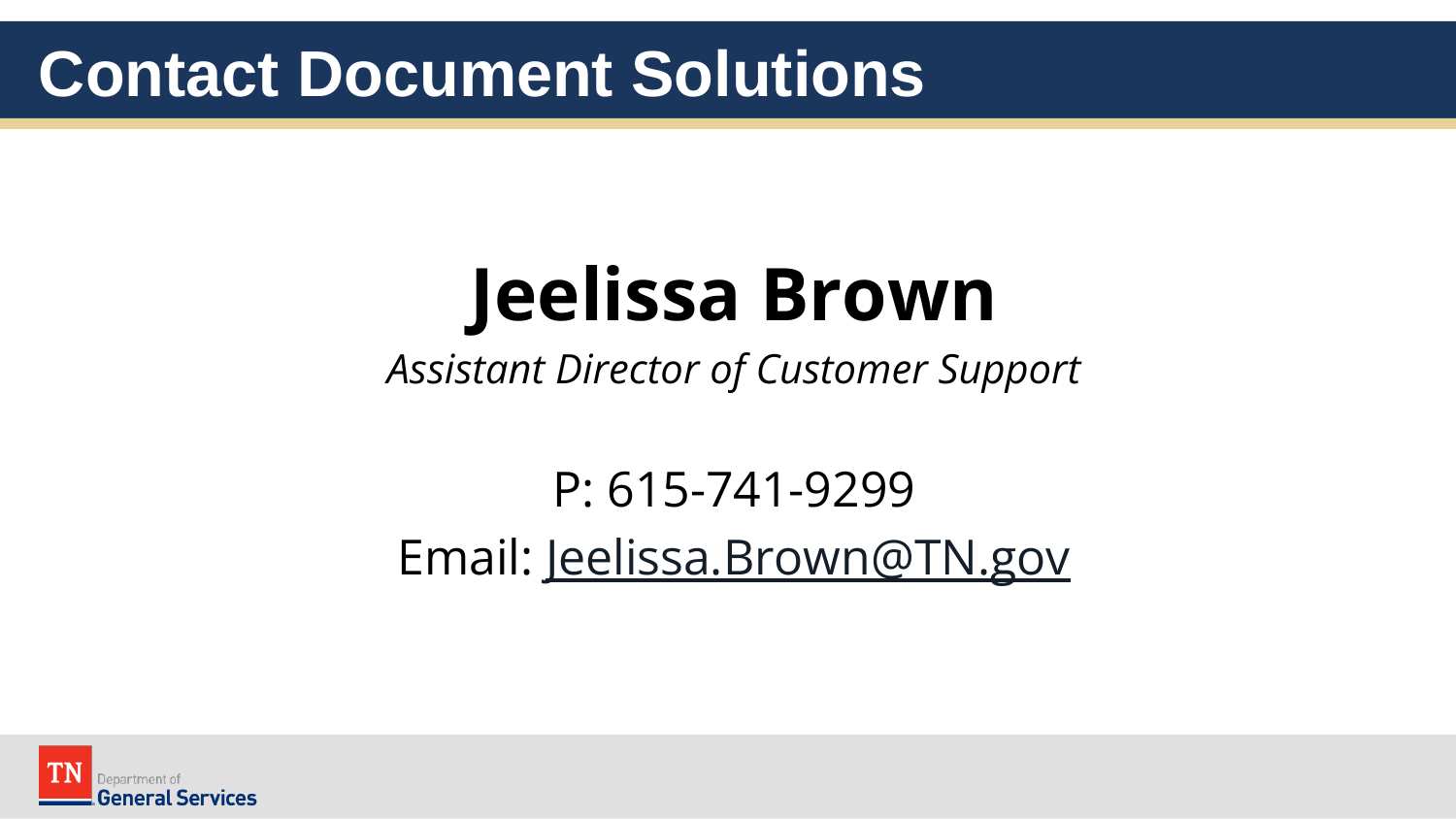

# Contact Document Solutions

Jeelissa Brown
Assistant Director of Customer Support

P: 615-741-9299
Email: Jeelissa.Brown@TN.gov